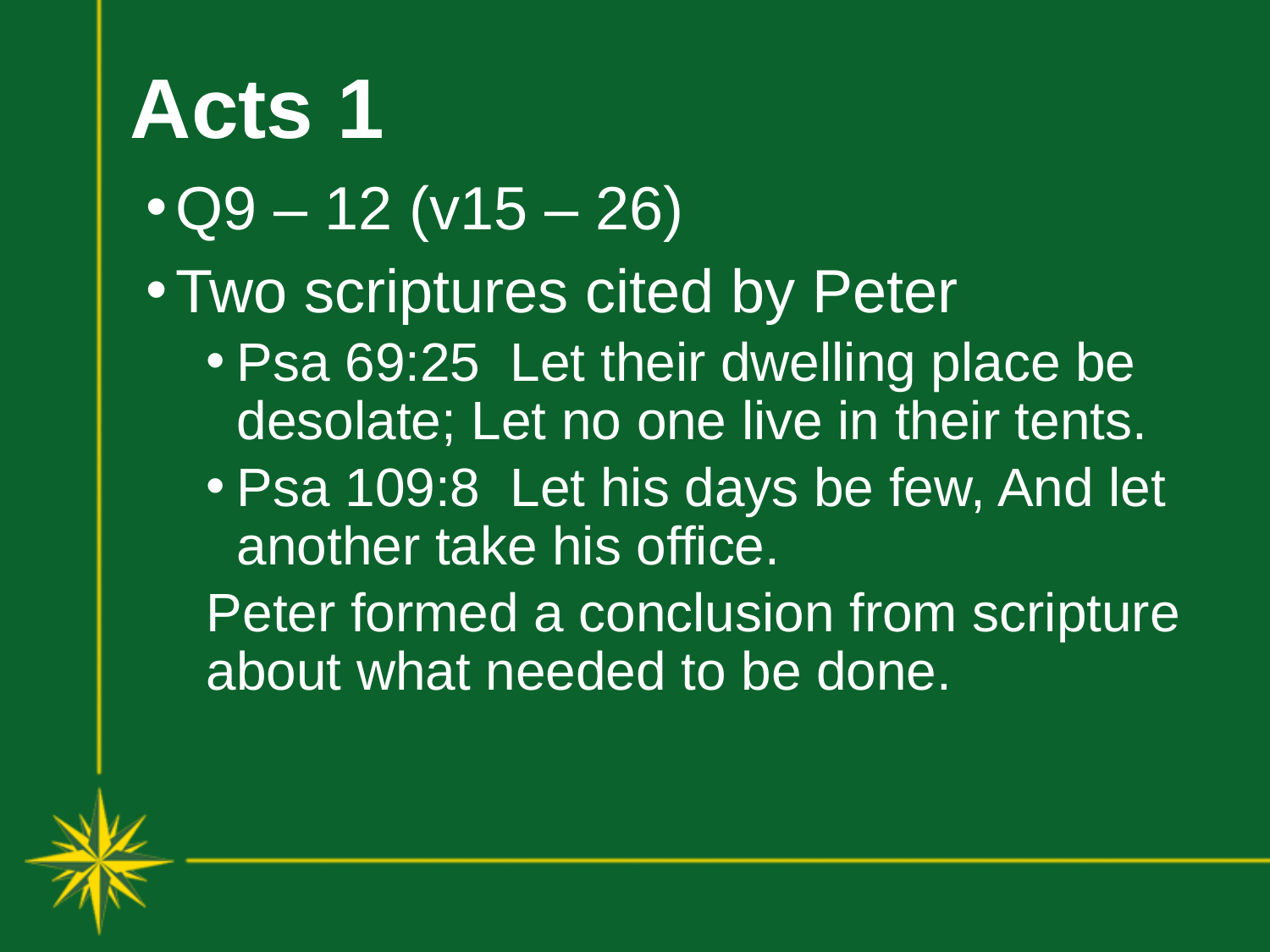

# Acts 1
Q9 – 12 (v15 – 26)
Two scriptures cited by Peter
Psa 69:25  Let their dwelling place be desolate; Let no one live in their tents.
Psa 109:8  Let his days be few, And let another take his office.
Peter formed a conclusion from scripture about what needed to be done.